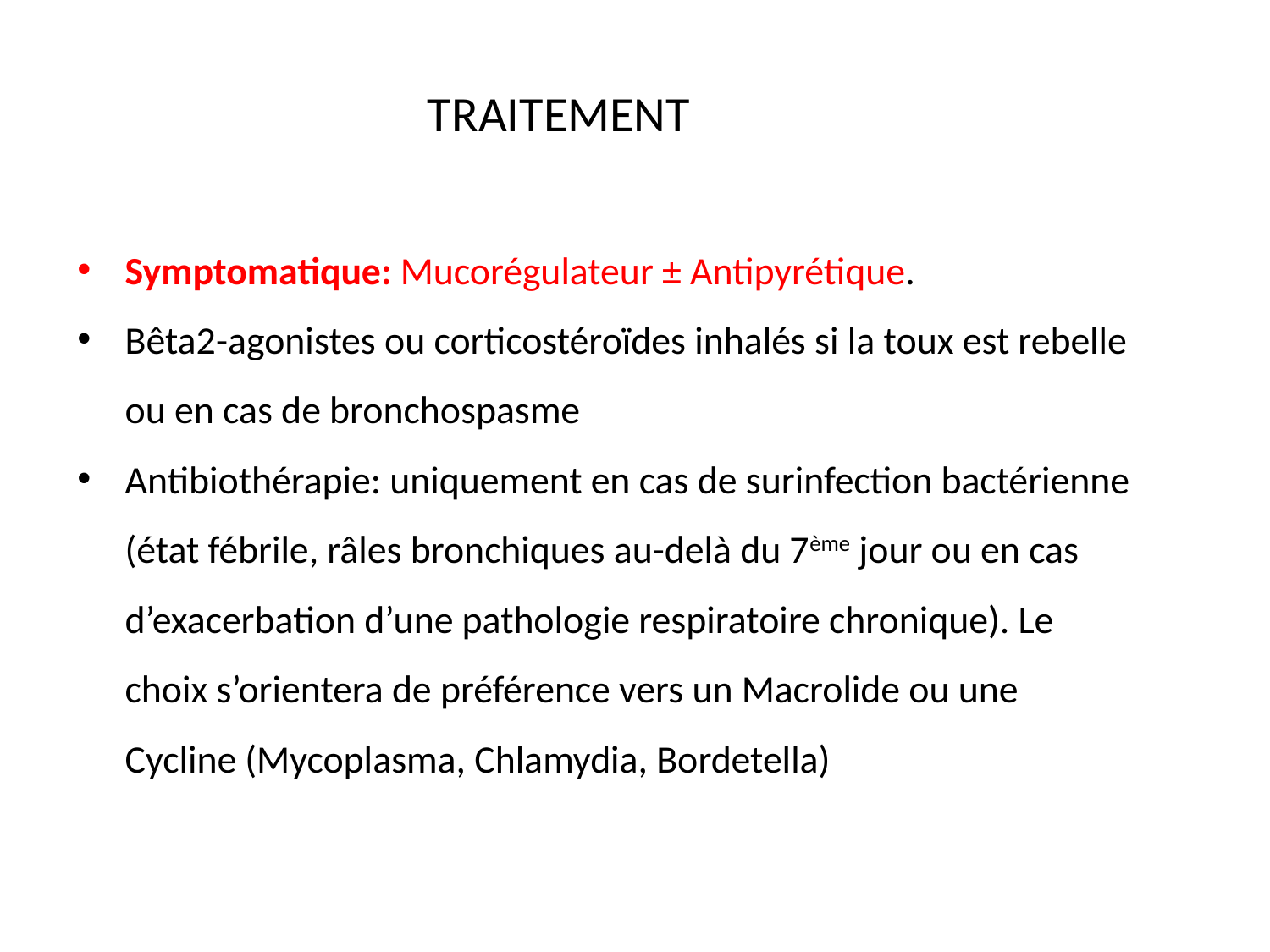

TRAITEMENT
Symptomatique: Mucorégulateur ± Antipyrétique.
Bêta2-agonistes ou corticostéroïdes inhalés si la toux est rebelle ou en cas de bronchospasme
Antibiothérapie: uniquement en cas de surinfection bactérienne (état fébrile, râles bronchiques au-delà du 7ème jour ou en cas d’exacerbation d’une pathologie respiratoire chronique). Le choix s’orientera de préférence vers un Macrolide ou une Cycline (Mycoplasma, Chlamydia, Bordetella)